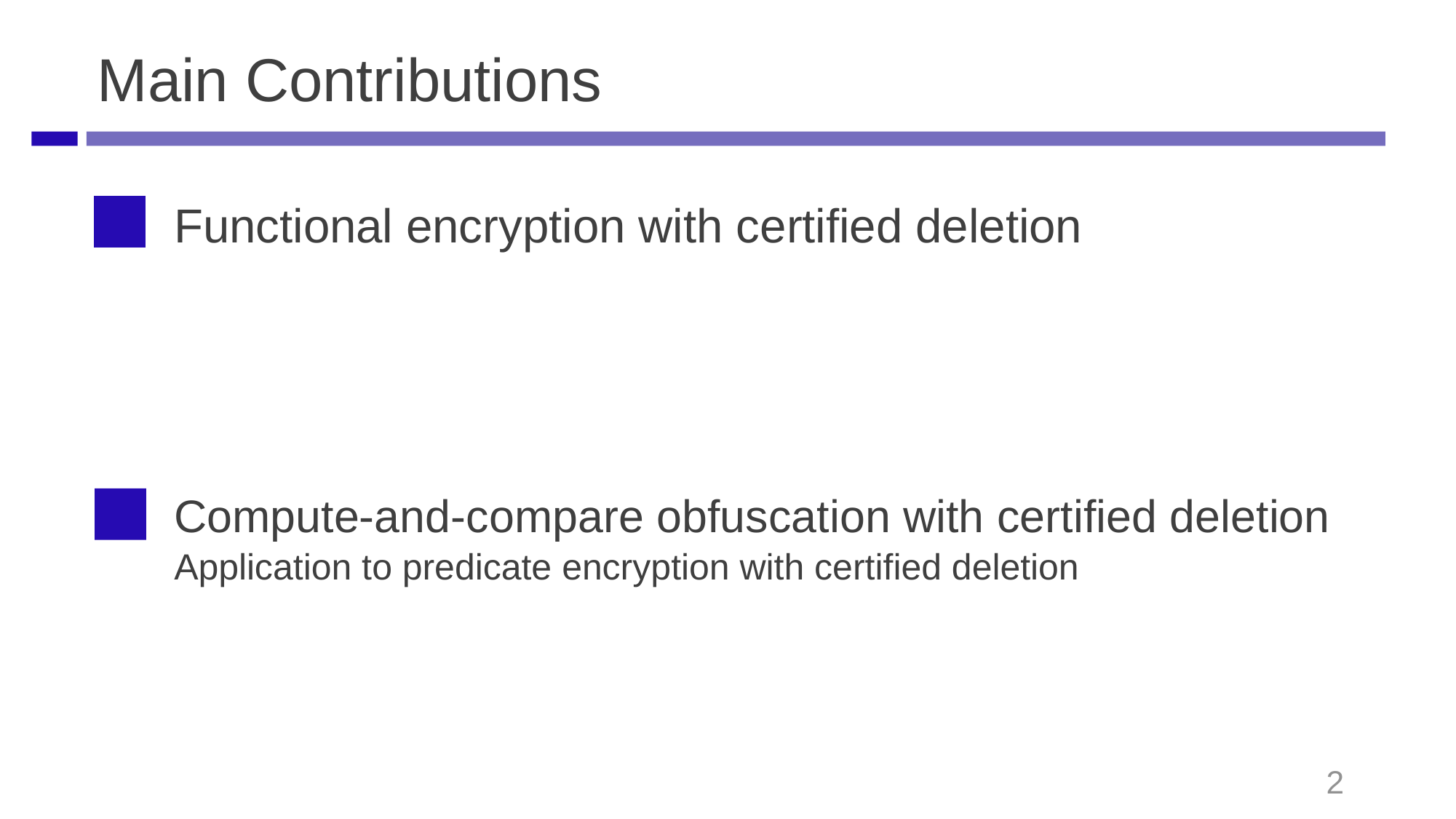

# Main Contributions
Functional encryption with certified deletion

Compute-and-compare obfuscation with certified deletion
Application to predicate encryption with certified deletion
2